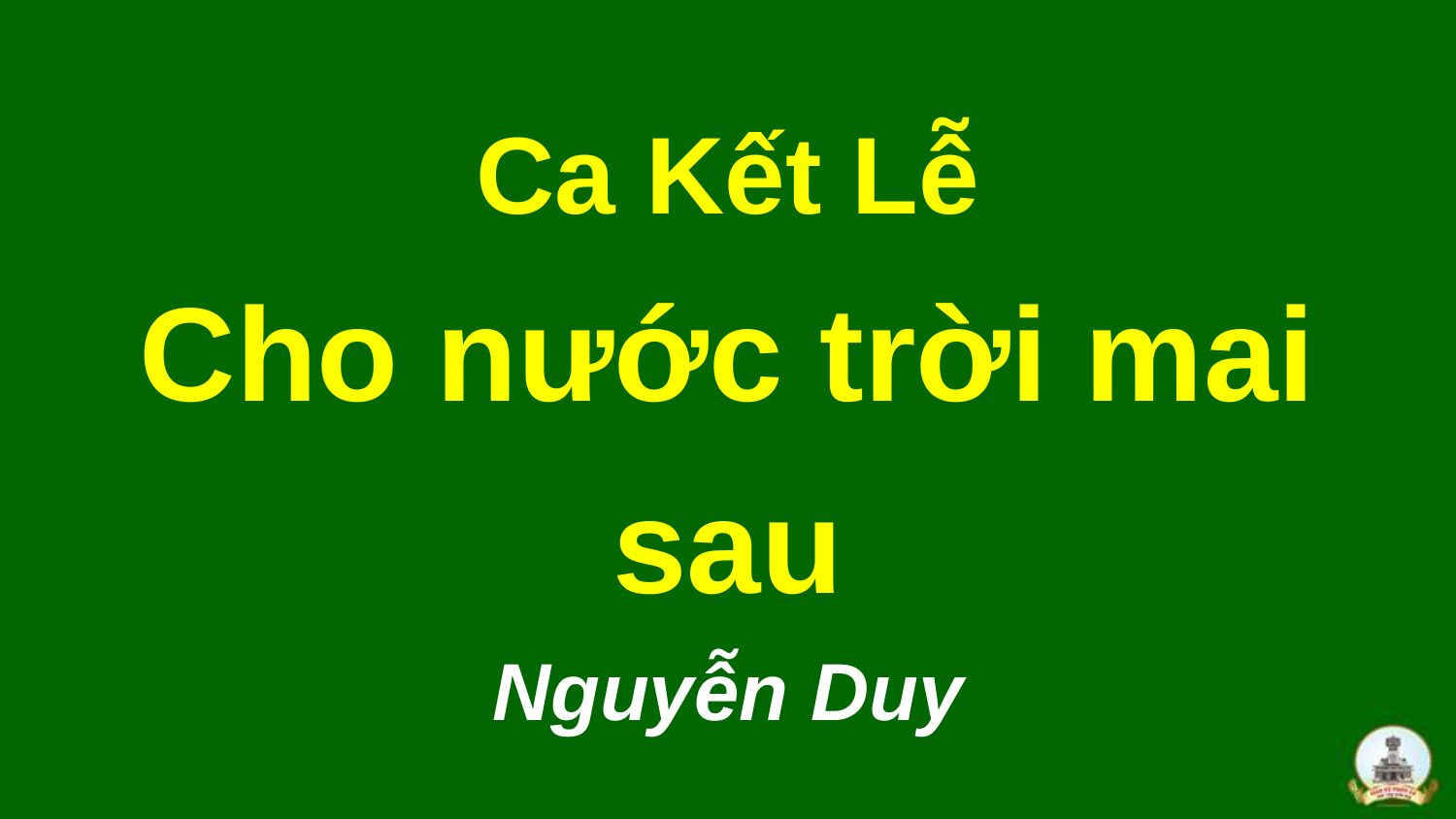

# Ca Kết Lễ Cho nước trời mai sau Nguyễn Duy